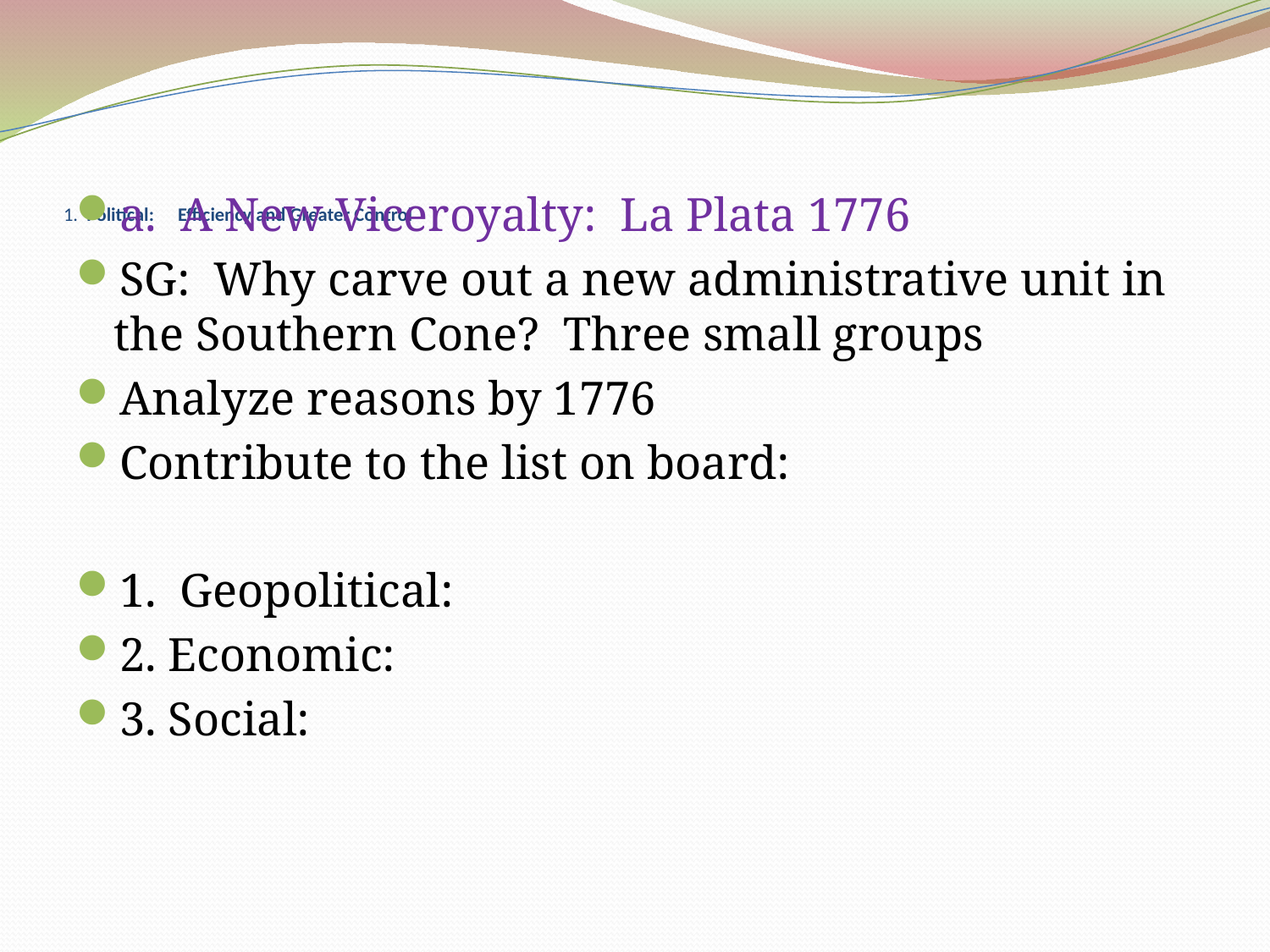

# 1.  Political:	Efficiency and Greater Control
a.  A New Viceroyalty:  La Plata 1776
SG:  Why carve out a new administrative unit in the Southern Cone?  Three small groups
Analyze reasons by 1776
Contribute to the list on board:

1.  Geopolitical:
2. Economic:
3. Social: